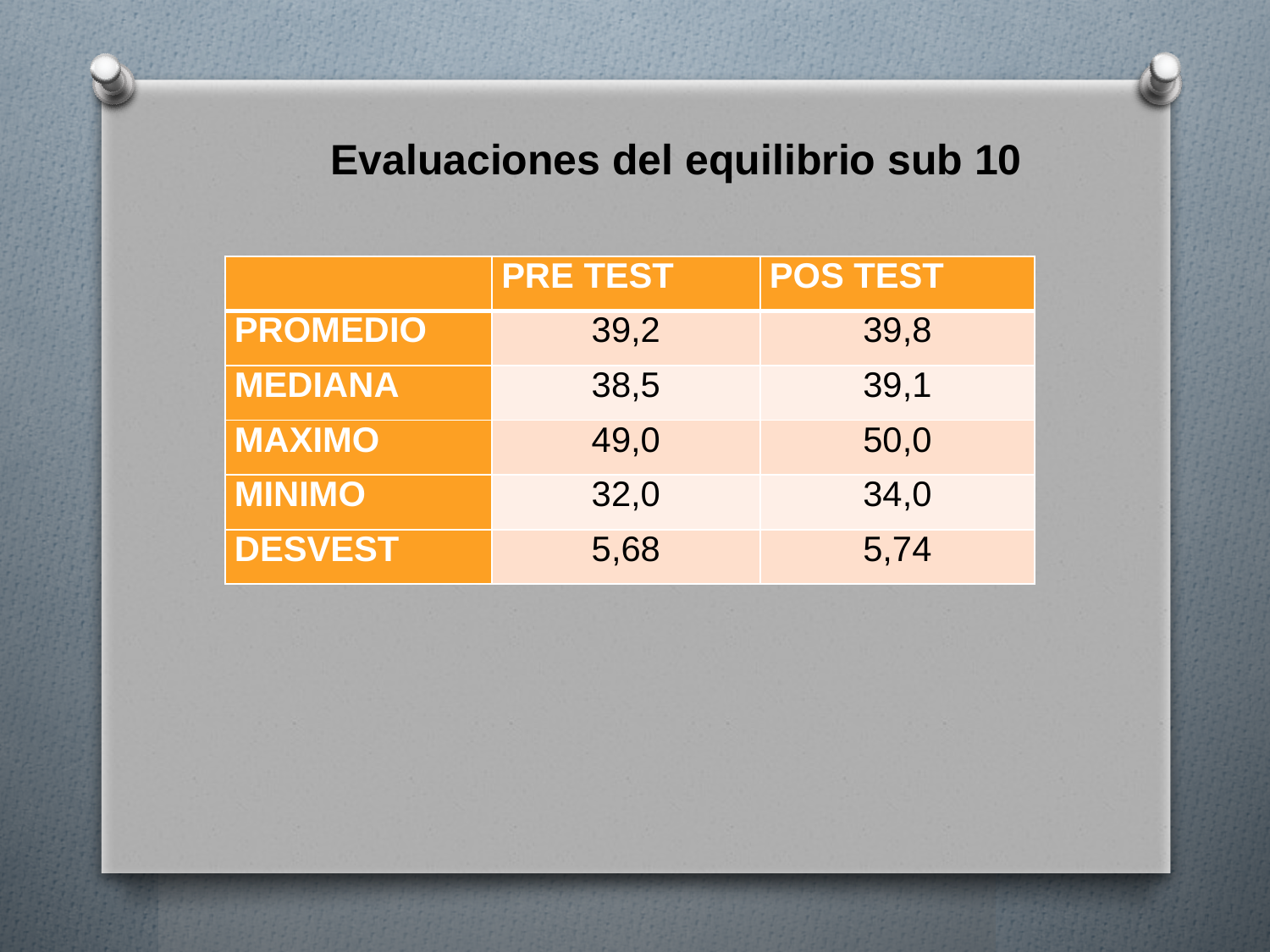

Evaluaciones del equilibrio sub 10
|  | PRE TEST | POS TEST |
| --- | --- | --- |
| PROMEDIO | 39,2 | 39,8 |
| MEDIANA | 38,5 | 39,1 |
| MAXIMO | 49,0 | 50,0 |
| MINIMO | 32,0 | 34,0 |
| DESVEST | 5,68 | 5,74 |